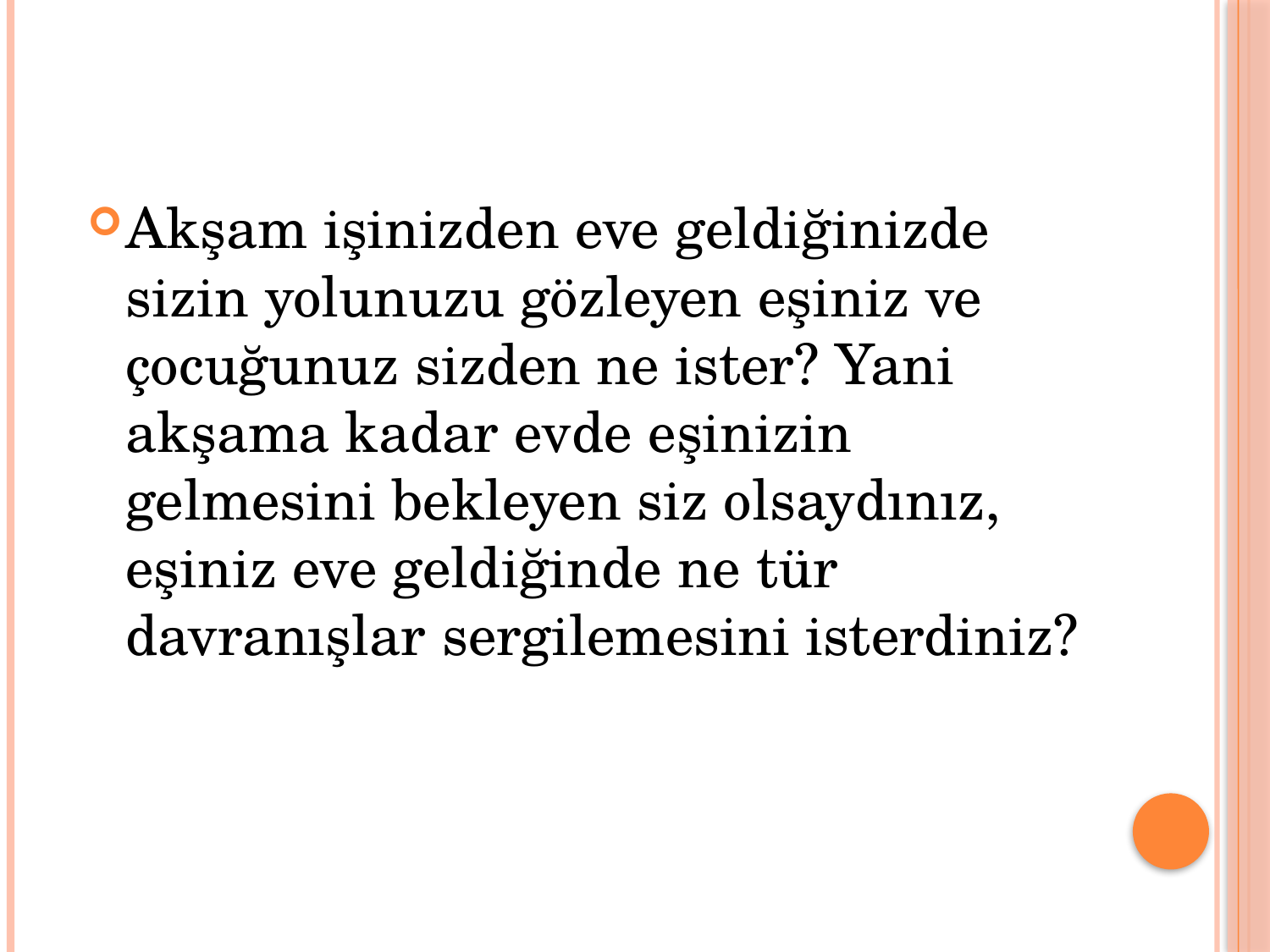

#
Akşam işinizden eve geldiğinizde sizin yolunuzu gözleyen eşiniz ve çocuğunuz sizden ne ister? Yani akşama kadar evde eşinizin gelmesini bekleyen siz olsaydınız, eşiniz eve geldiğinde ne tür davranışlar sergilemesini isterdiniz?